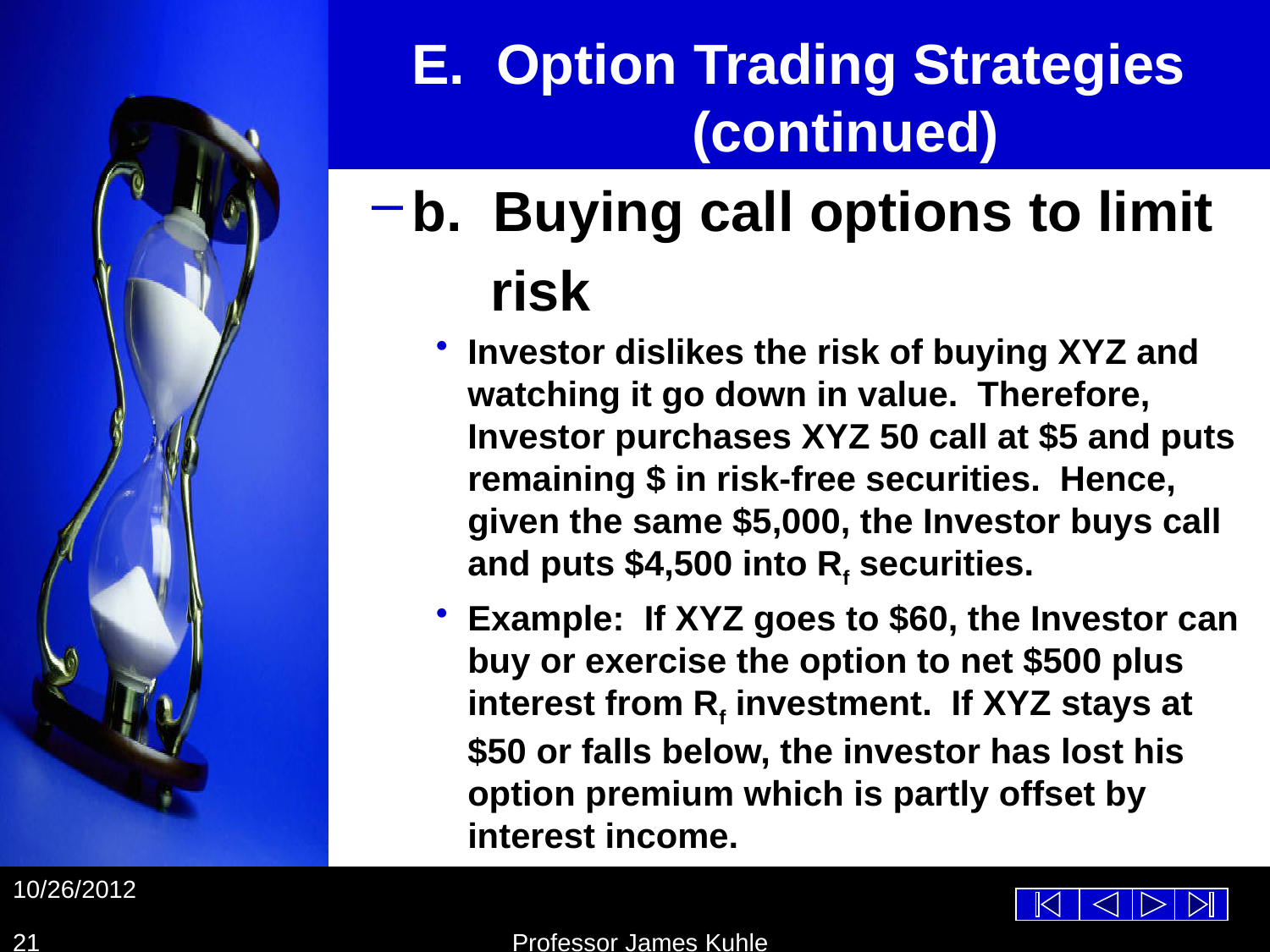

# E.  Option Trading Strategies (continued)
b.  Buying call options to limit
	     risk
Investor dislikes the risk of buying XYZ and watching it go down in value.  Therefore, Investor purchases XYZ 50 call at $5 and puts remaining $ in risk-free securities.  Hence, given the same $5,000, the Investor buys call and puts $4,500 into Rf securities.
Example:  If XYZ goes to $60, the Investor can buy or exercise the option to net $500 plus interest from Rf investment.  If XYZ stays at $50 or falls below, the investor has lost his option premium which is partly offset by interest income.
10/26/2012
21
Professor James Kuhle